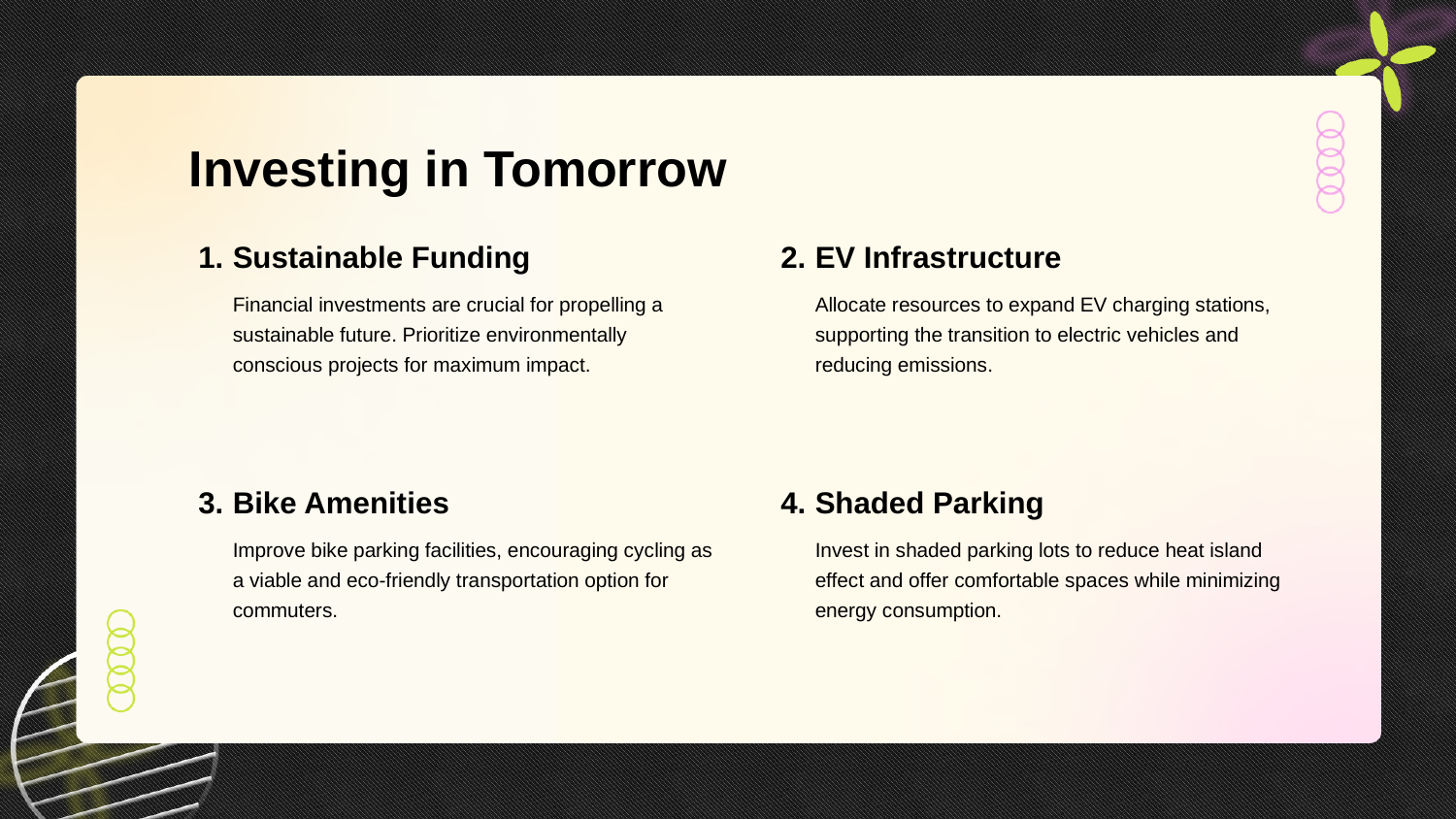

Investing in Tomorrow
1.
Sustainable Funding
2.
EV Infrastructure
Financial investments are crucial for propelling a sustainable future. Prioritize environmentally conscious projects for maximum impact.
Allocate resources to expand EV charging stations, supporting the transition to electric vehicles and reducing emissions.
3.
Bike Amenities
4.
Shaded Parking
Improve bike parking facilities, encouraging cycling as a viable and eco-friendly transportation option for commuters.
Invest in shaded parking lots to reduce heat island effect and offer comfortable spaces while minimizing energy consumption.